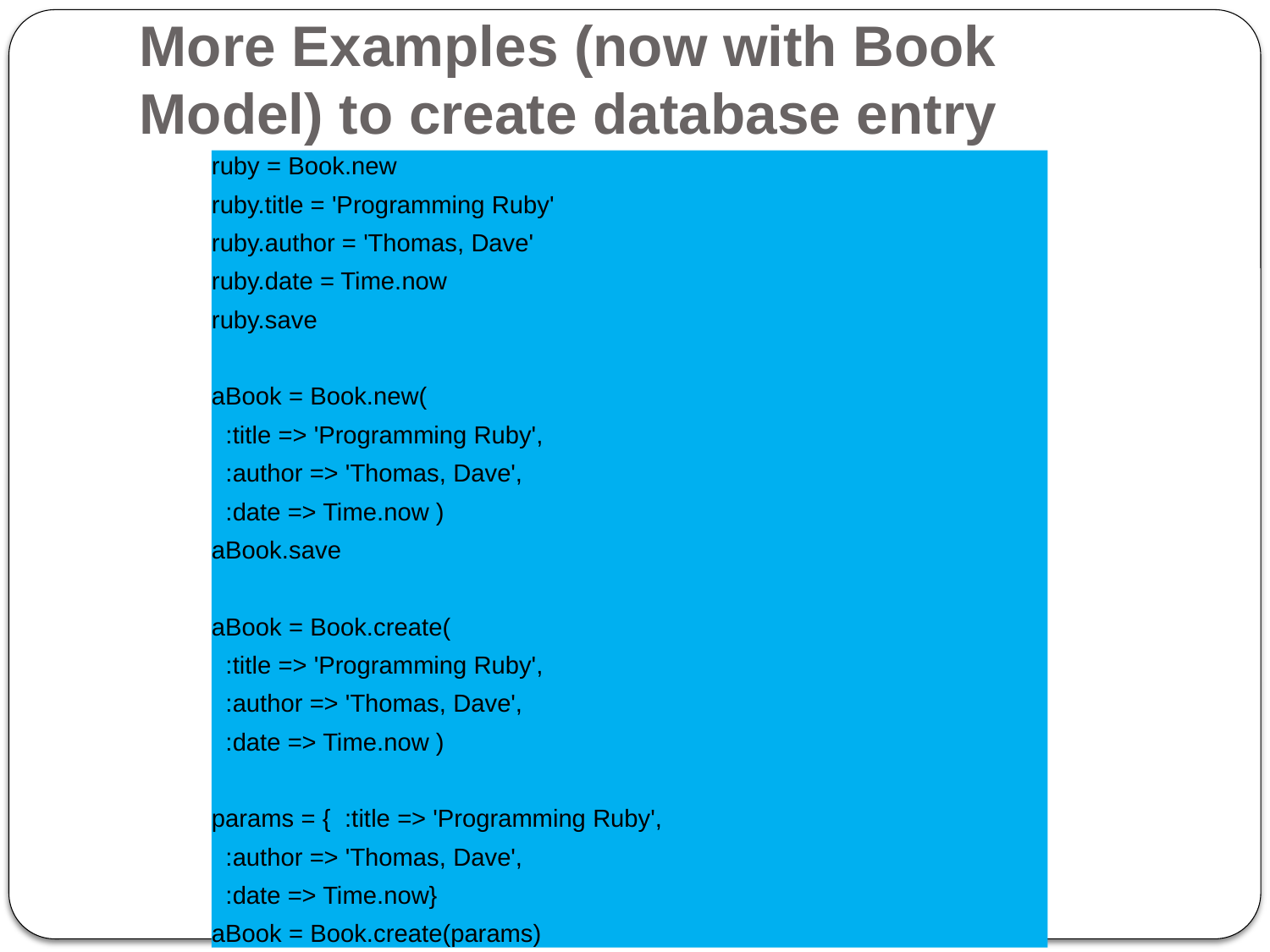

# More Examples (now with Book Model) to create database entry
ruby = Book.new
ruby.title = 'Programming Ruby'
ruby.author = 'Thomas, Dave'
ruby.date = Time.now
ruby.save

aBook = Book.new(
  :title => 'Programming Ruby',
  :author => 'Thomas, Dave',
  :date => Time.now )
aBook.save

aBook = Book.create(
  :title => 'Programming Ruby',
  :author => 'Thomas, Dave',
  :date => Time.now )

params = {  :title => 'Programming Ruby',
  :author => 'Thomas, Dave',
  :date => Time.now}
aBook = Book.create(params)